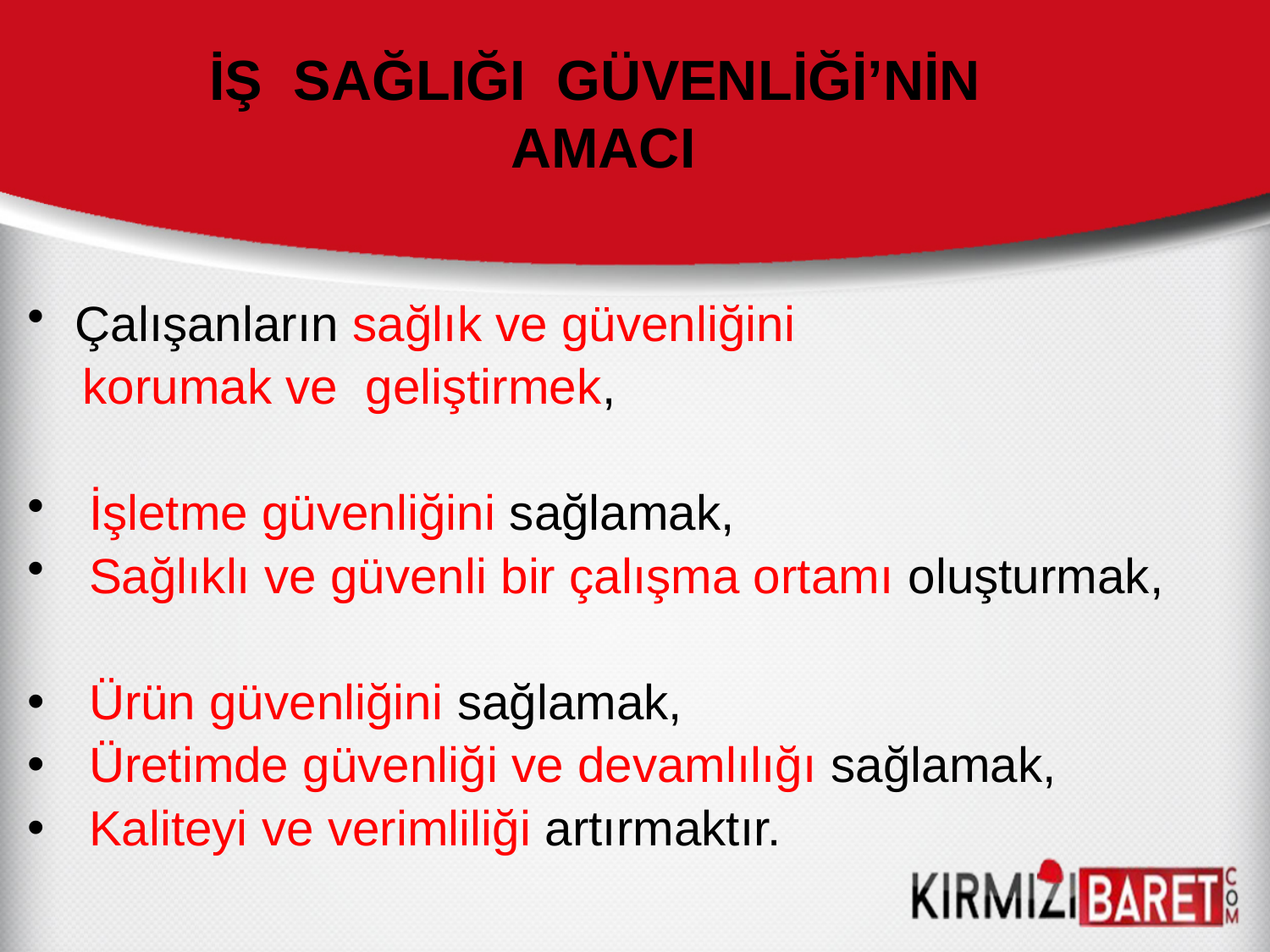

# İŞ  SAĞLIĞI  GÜVENLİĞİ’NİN AMACI

Çalışanların sağlık ve güvenliğini
    korumak ve  geliştirmek,

 İşletme güvenliğini sağlamak,
 Sağlıklı ve güvenli bir çalışma ortamı oluşturmak,

 Ürün güvenliğini sağlamak,
 Üretimde güvenliği ve devamlılığı sağlamak,
 Kaliteyi ve verimliliği artırmaktır.